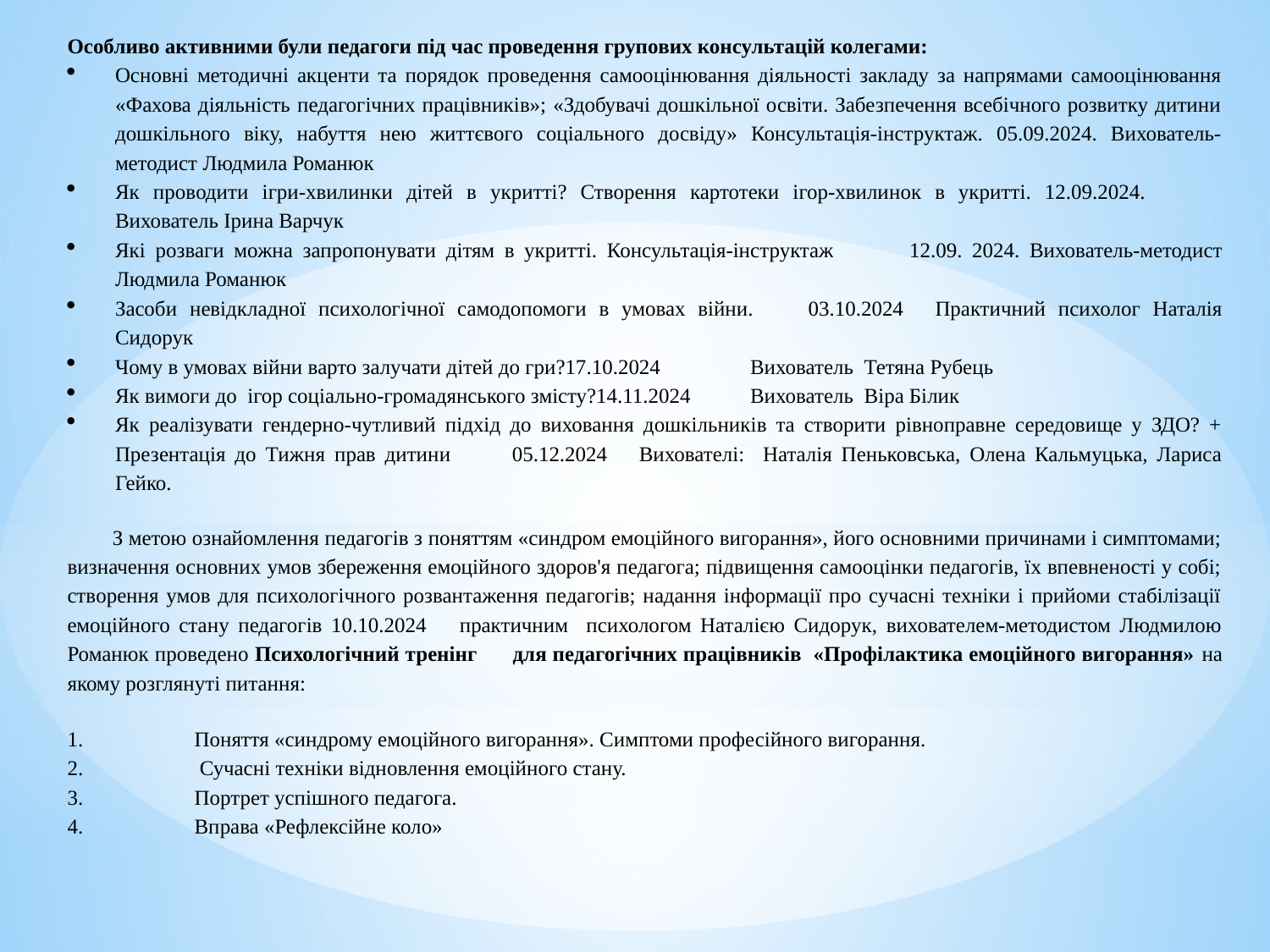

Особливо активними були педагоги під час проведення групових консультацій колегами:
Основні методичні акценти та порядок проведення самооцінювання діяльності закладу за напрямами самооцінювання «Фахова діяльність педагогічних працівників»; «Здобувачі дошкільної освіти. Забезпечення всебічного розвитку дитини дошкільного віку, набуття нею життєвого соціального досвіду» Консультація-інструктаж. 05.09.2024. Вихователь-методист Людмила Романюк
Як проводити ігри-хвилинки дітей в укритті? Створення картотеки ігор-хвилинок в укритті. 12.09.2024.	Вихователь Ірина Варчук
Які розваги можна запропонувати дітям в укритті. Консультація-інструктаж	12.09. 2024. Вихователь-методист Людмила Романюк
Засоби невідкладної психологічної самодопомоги в умовах війни.  	03.10.2024	Практичний психолог Наталія Сидорук
Чому в умовах війни варто залучати дітей до гри?17.10.2024	Вихователь  Тетяна Рубець
Як вимоги до  ігор соціально-громадянського змісту?14.11.2024	Вихователь  Віра Білик
Як реалізувати гендерно-чутливий підхід до виховання дошкільників та створити рівноправне середовище у ЗДО? + Презентація до Тижня прав дитини	05.12.2024	Вихователі:  Наталія Пеньковська, Олена Кальмуцька, Лариса Гейко.

        З метою ознайомлення педагогів з поняттям «синдром емоційного вигорання», його основними причинами і симптомами; визначення основних умов збереження емоційного здоров'я педагога; підвищення самооцінки педагогів, їх впевненості у собі; створення умов для психологічного розвантаження педагогів; надання інформації про сучасні техніки і прийоми стабілізації емоційного стану педагогів 10.10.2024	практичним  психологом Наталією Сидорук, вихователем-методистом Людмилою Романюк проведено Психологічний тренінг      для педагогічних працівників  «Профілактика емоційного вигорання» на якому розглянуті питання:

1.	Поняття «синдрому емоційного вигорання». Симптоми професійного вигорання.
2.	 Сучасні техніки відновлення емоційного стану.
3.	Портрет успішного педагога.
4.	Вправа «Рефлексійне коло»